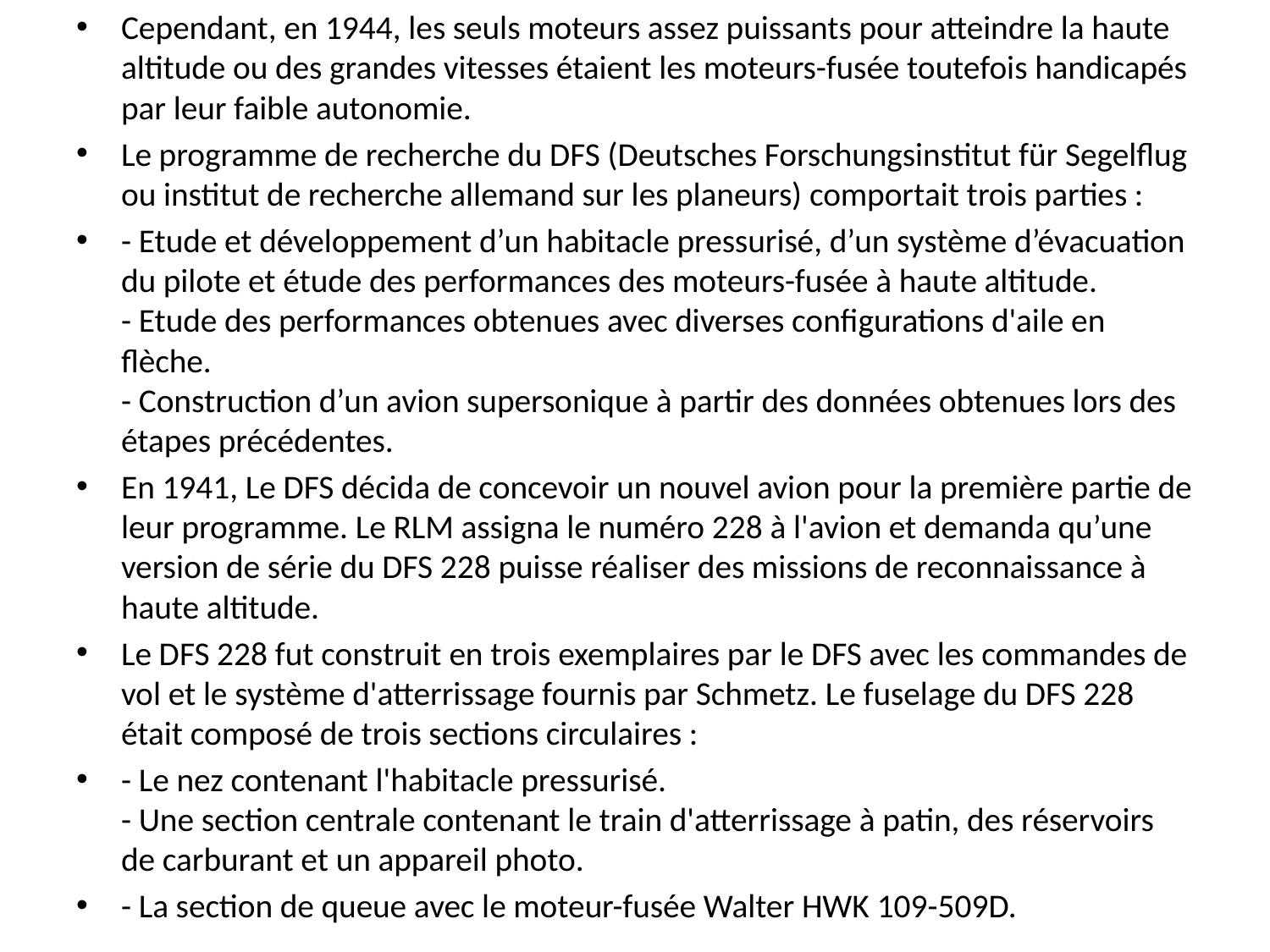

Cependant, en 1944, les seuls moteurs assez puissants pour atteindre la haute altitude ou des grandes vitesses étaient les moteurs-fusée toutefois handicapés par leur faible autonomie.
Le programme de recherche du DFS (Deutsches Forschungsinstitut für Segelflug ou institut de recherche allemand sur les planeurs) comportait trois parties :
- Etude et développement d’un habitacle pressurisé, d’un système d’évacuation du pilote et étude des performances des moteurs-fusée à haute altitude.
- Etude des performances obtenues avec diverses configurations d'aile en flèche.
- Construction d’un avion supersonique à partir des données obtenues lors des étapes précédentes.
En 1941, Le DFS décida de concevoir un nouvel avion pour la première partie de leur programme. Le RLM assigna le numéro 228 à l'avion et demanda qu’une version de série du DFS 228 puisse réaliser des missions de reconnaissance à haute altitude.
Le DFS 228 fut construit en trois exemplaires par le DFS avec les commandes de vol et le système d'atterrissage fournis par Schmetz. Le fuselage du DFS 228 était composé de trois sections circulaires :
- Le nez contenant l'habitacle pressurisé.
- Une section centrale contenant le train d'atterrissage à patin, des réservoirs de carburant et un appareil photo.
- La section de queue avec le moteur-fusée Walter HWK 109-509D.